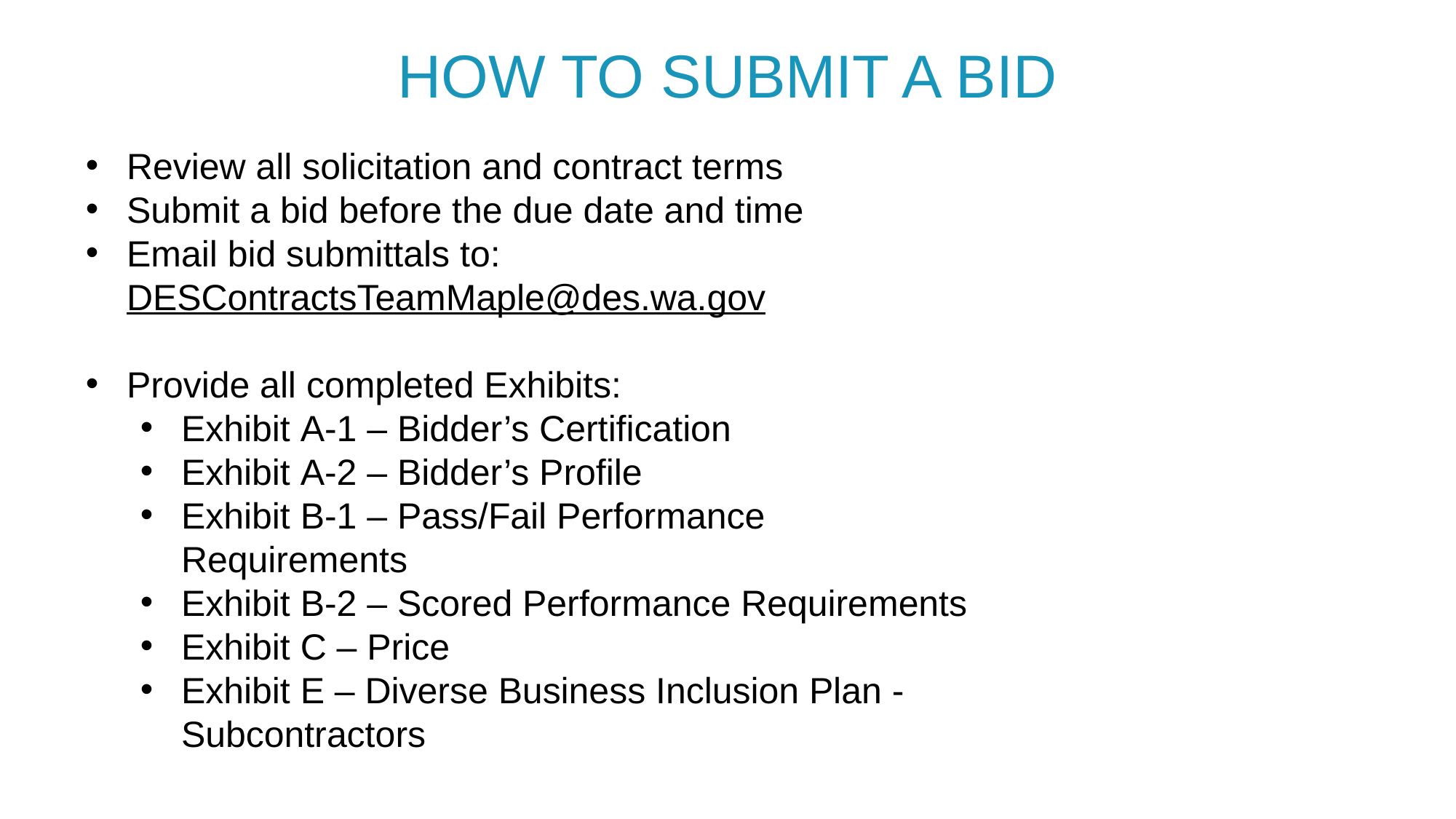

HOW TO SUBMIT A BID
Review all solicitation and contract terms
Submit a bid before the due date and time
Email bid submittals to: DESContractsTeamMaple@des.wa.gov

Provide all completed Exhibits:
Exhibit A-1 – Bidder’s Certification
Exhibit A-2 – Bidder’s Profile
Exhibit B-1 – Pass/Fail Performance Requirements
Exhibit B-2 – Scored Performance Requirements
Exhibit C – Price
Exhibit E – Diverse Business Inclusion Plan - Subcontractors